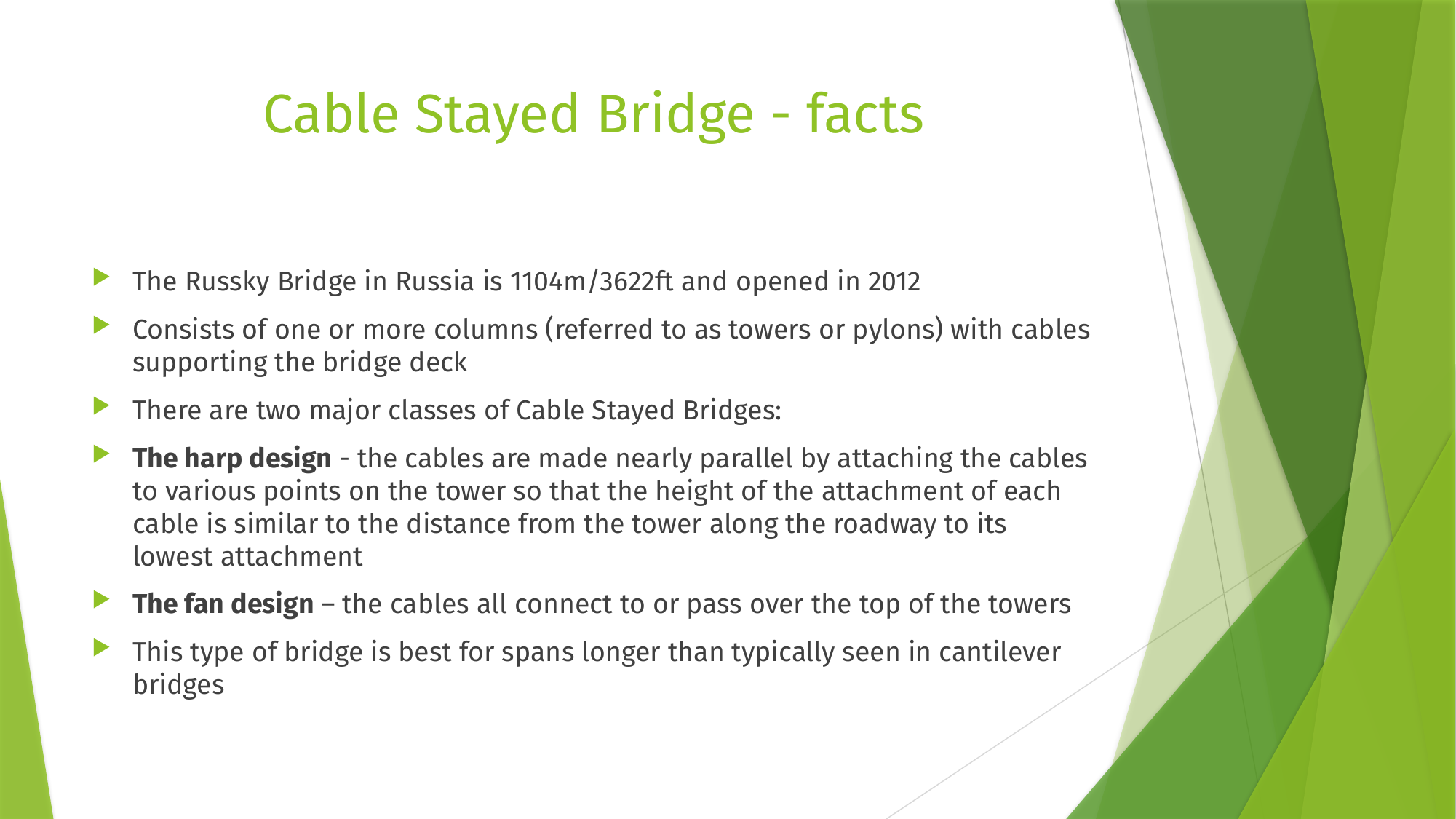

# Cable Stayed Bridge - facts
The Russky Bridge in Russia is 1104m/3622ft and opened in 2012
Consists of one or more columns (referred to as towers or pylons) with cables supporting the bridge deck
There are two major classes of Cable Stayed Bridges:
The harp design - the cables are made nearly parallel by attaching the cables to various points on the tower so that the height of the attachment of each cable is similar to the distance from the tower along the roadway to its lowest attachment
The fan design – the cables all connect to or pass over the top of the towers
This type of bridge is best for spans longer than typically seen in cantilever bridges